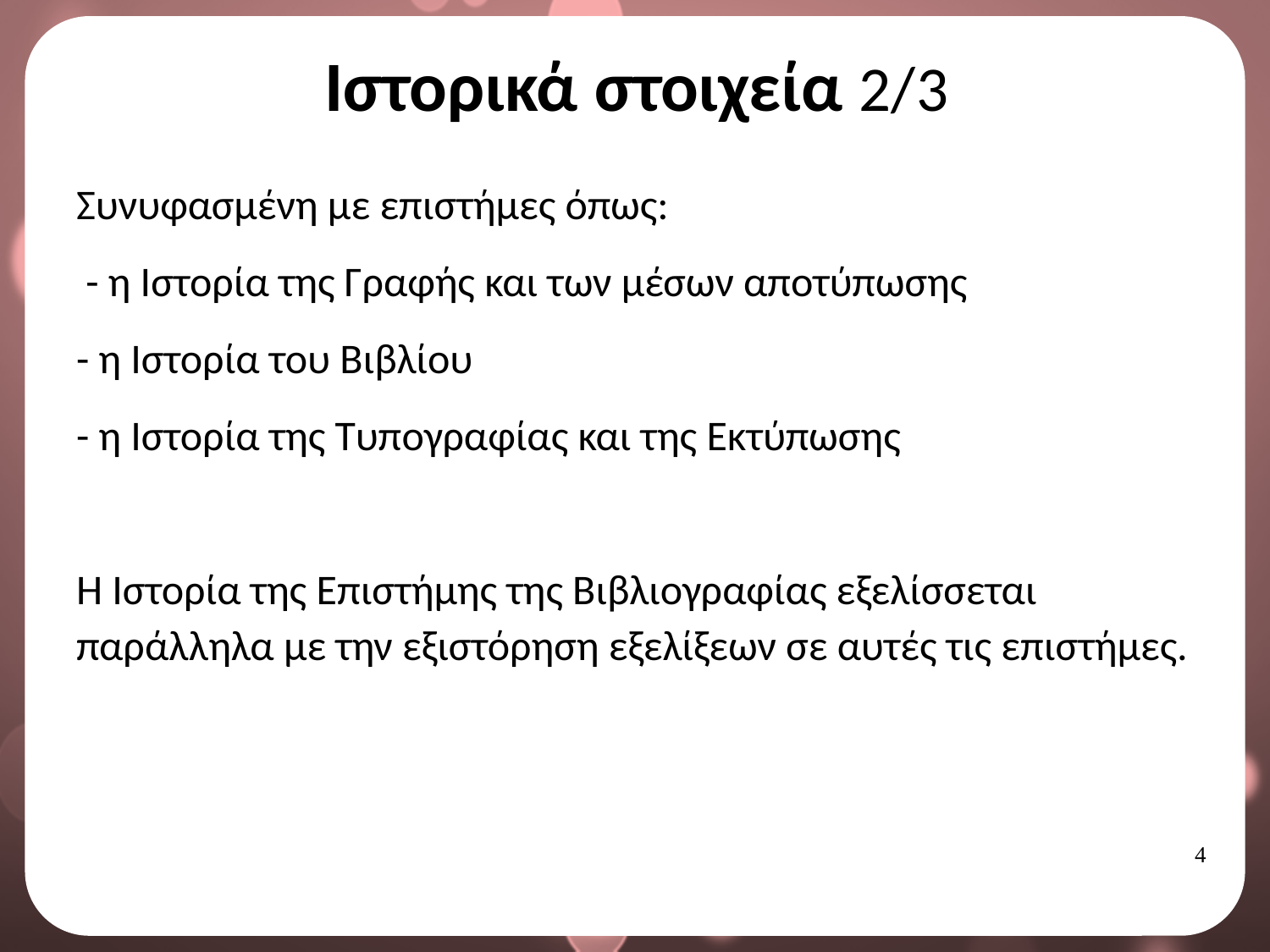

# Ιστορικά στοιχεία 2/3
Συνυφασμένη με επιστήμες όπως:
 - η Ιστορία της Γραφής και των μέσων αποτύπωσης
- η Ιστορία του Βιβλίου
- η Ιστορία της Τυπογραφίας και της Εκτύπωσης

Η Ιστορία της Επιστήμης της Βιβλιογραφίας εξελίσσεται παράλληλα με την εξιστόρηση εξελίξεων σε αυτές τις επιστήμες.

4